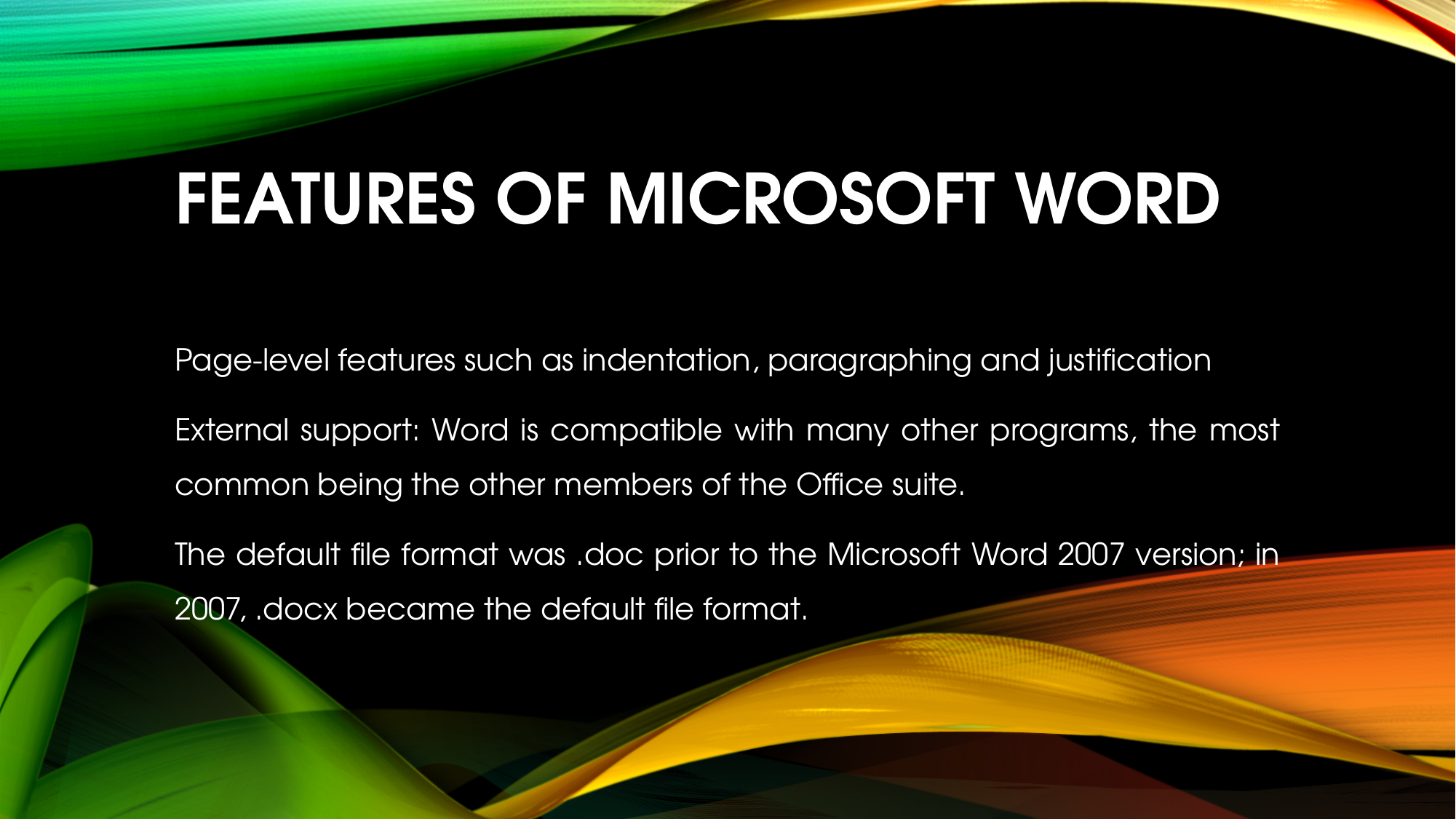

# features of Microsoft word
Page-level features such as indentation, paragraphing and justification
External support: Word is compatible with many other programs, the most common being the other members of the Office suite.
The default file format was .doc prior to the Microsoft Word 2007 version; in 2007, .docx became the default file format.